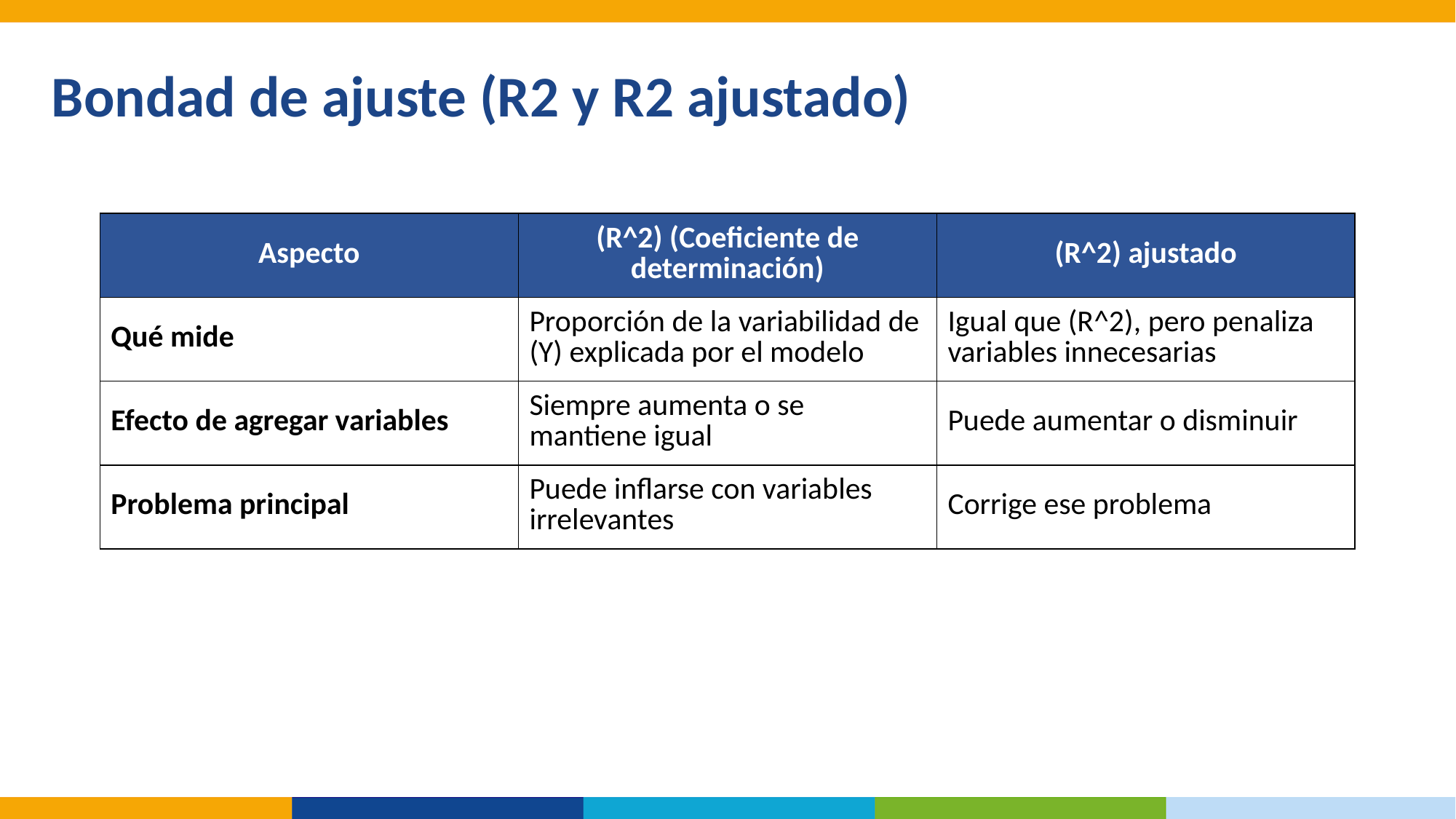

Bondad de ajuste (R2 y R2 ajustado)
| Aspecto | (R^2) (Coeficiente de determinación) | (R^2) ajustado |
| --- | --- | --- |
| Qué mide | Proporción de la variabilidad de (Y) explicada por el modelo | Igual que (R^2), pero penaliza variables innecesarias |
| Efecto de agregar variables | Siempre aumenta o se mantiene igual | Puede aumentar o disminuir |
| Problema principal | Puede inflarse con variables irrelevantes | Corrige ese problema |